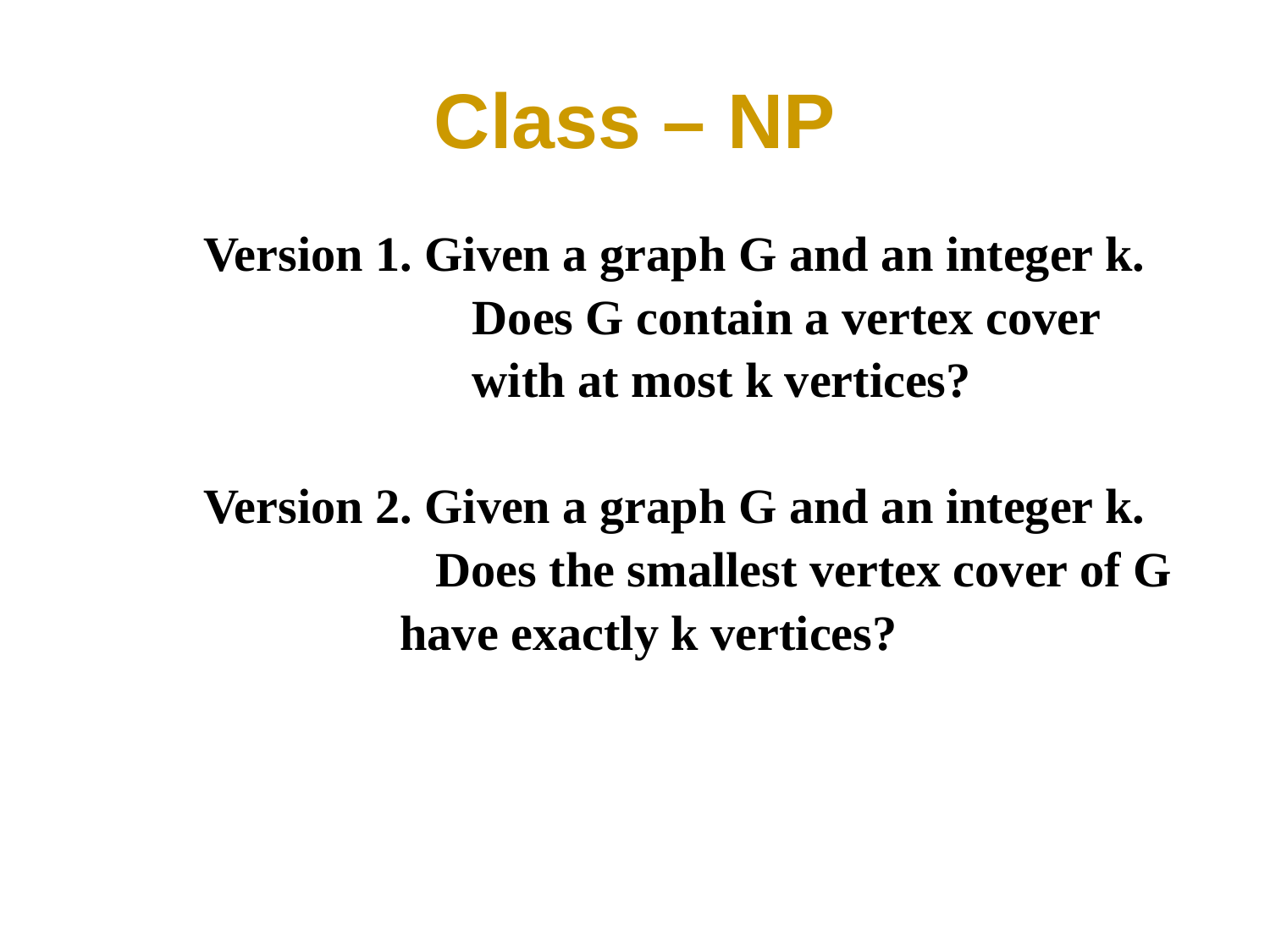

# Class – NP
Version 1. Given a graph G and an integer k.
		         Does G contain a vertex cover
		         with at most k vertices?

Version 2. Given a graph G and an integer k.
		      Does the smallest vertex cover of G
                have exactly k vertices?